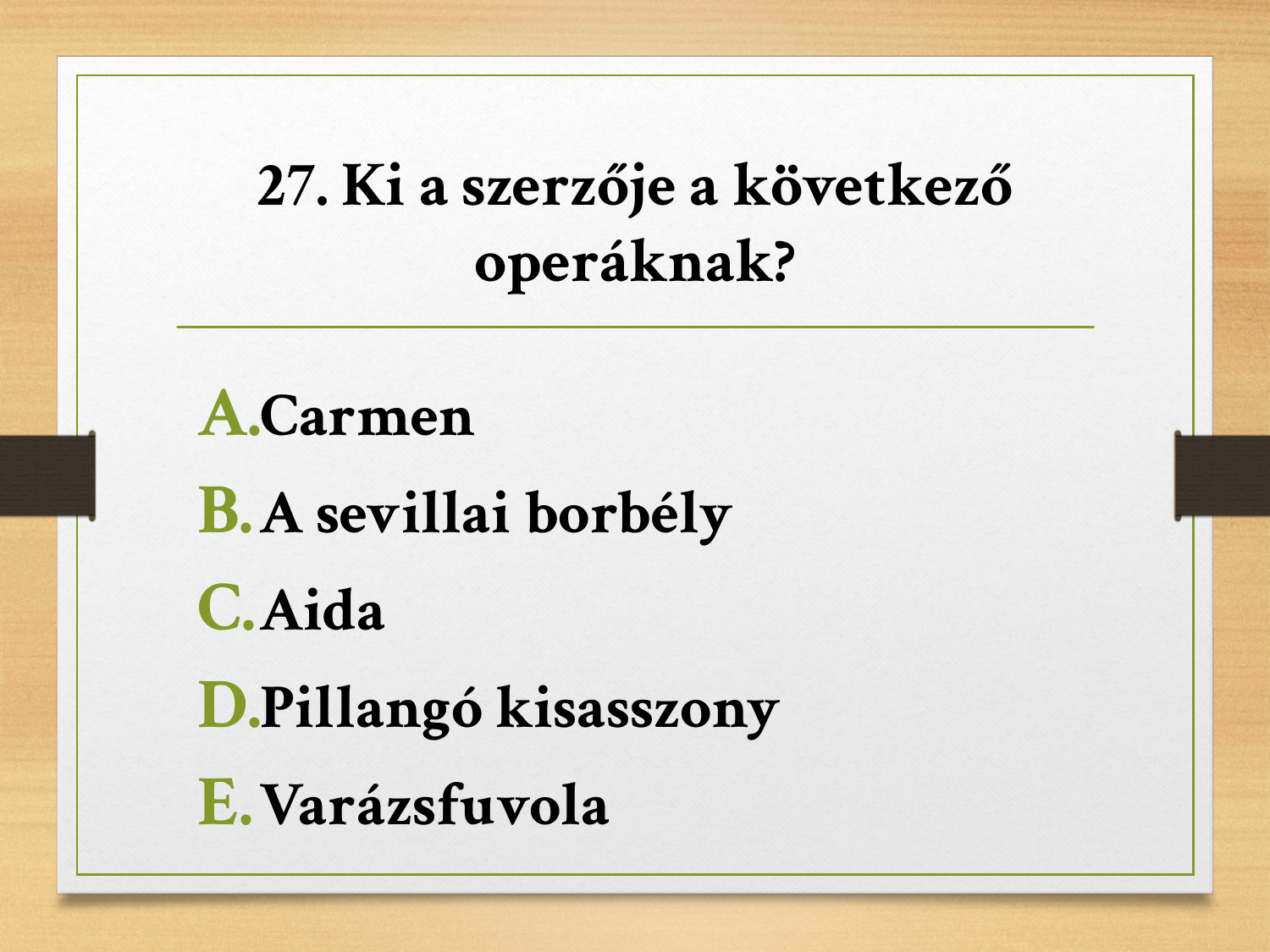

# 27. Ki a szerzője a következő operáknak?
Carmen
A sevillai borbély
Aida
Pillangó kisasszony
Varázsfuvola